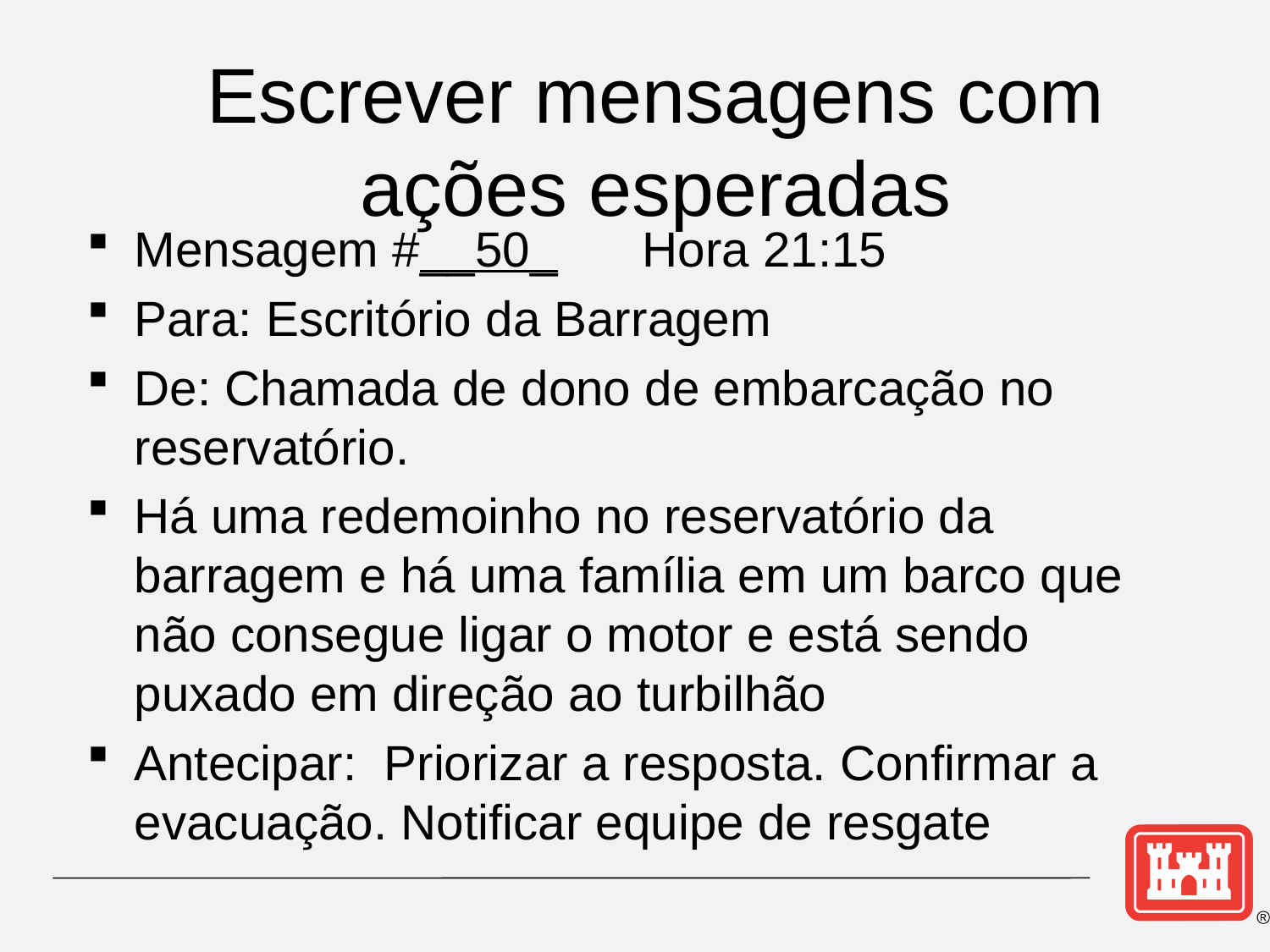

#
Escrever mensagens com ações esperadas
Mensagem #__50_ 	Hora 21:15
Para: Escritório da Barragem
De: Chamada de dono de embarcação no reservatório.
Há uma redemoinho no reservatório da barragem e há uma família em um barco que não consegue ligar o motor e está sendo puxado em direção ao turbilhão
Antecipar:  Priorizar a resposta. Confirmar a evacuação. Notificar equipe de resgate